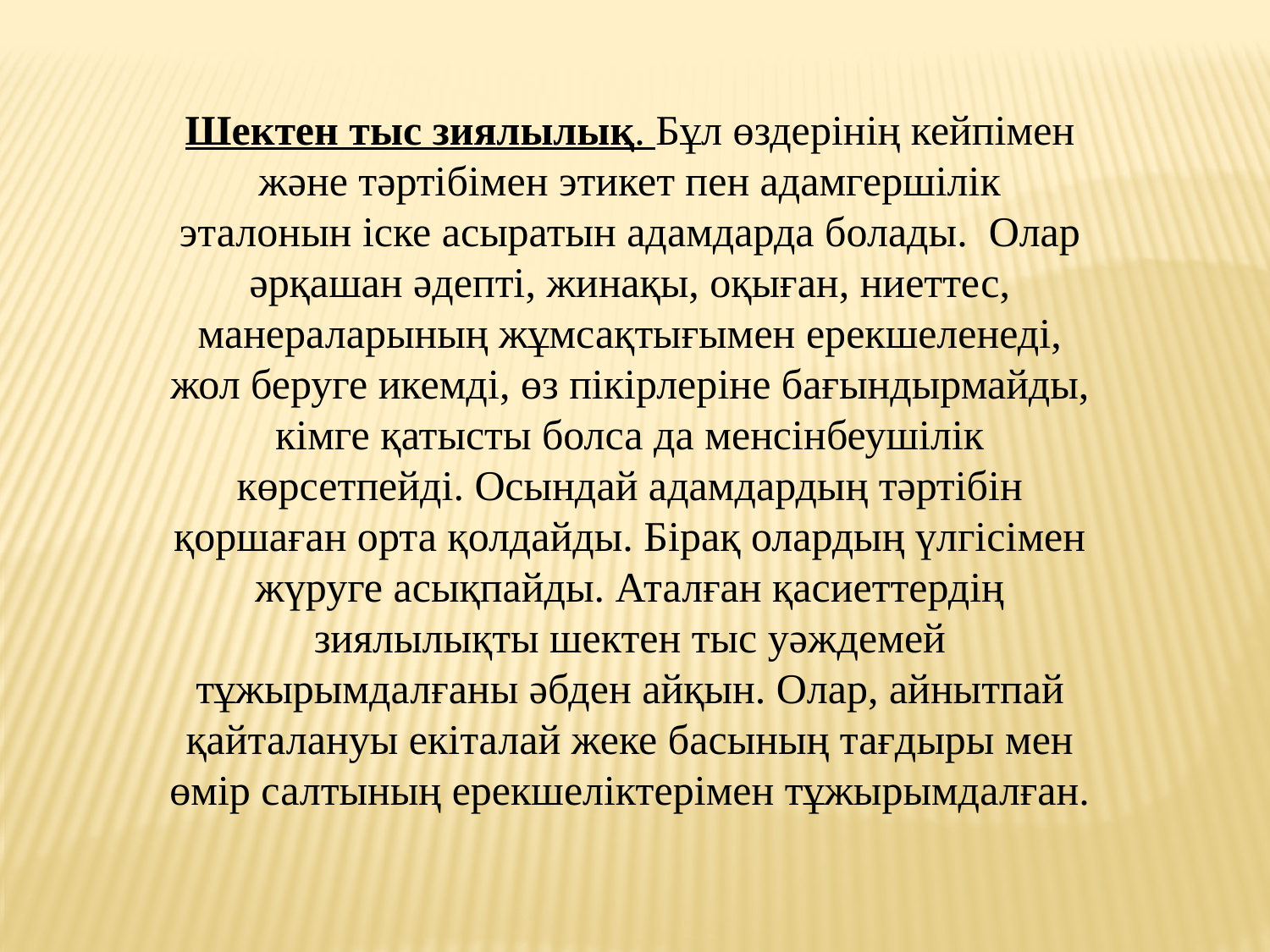

Шектен тыс зиялылық. Бұл өздерінің кейпімен және тәртібімен этикет пен адамгершілік эталонын іске асыратын адамдарда болады.  Олар әрқашан әдепті, жинақы, оқыған, ниеттес, манераларының жұмсақтығымен ерекшеленеді, жол беруге икемді, өз пікірлеріне бағындырмайды, кімге қатысты болса да менсінбеушілік көрсетпейді. Осындай адамдардың тәртібін қоршаған орта қолдайды. Бірақ олардың үлгісімен жүруге асықпайды. Аталған қасиеттердің зиялылықты шектен тыс уәждемей тұжырымдалғаны әбден айқын. Олар, айнытпай қайталануы екіталай жеке басының тағдыры мен өмір салтының ерекшеліктерімен тұжырымдалған.